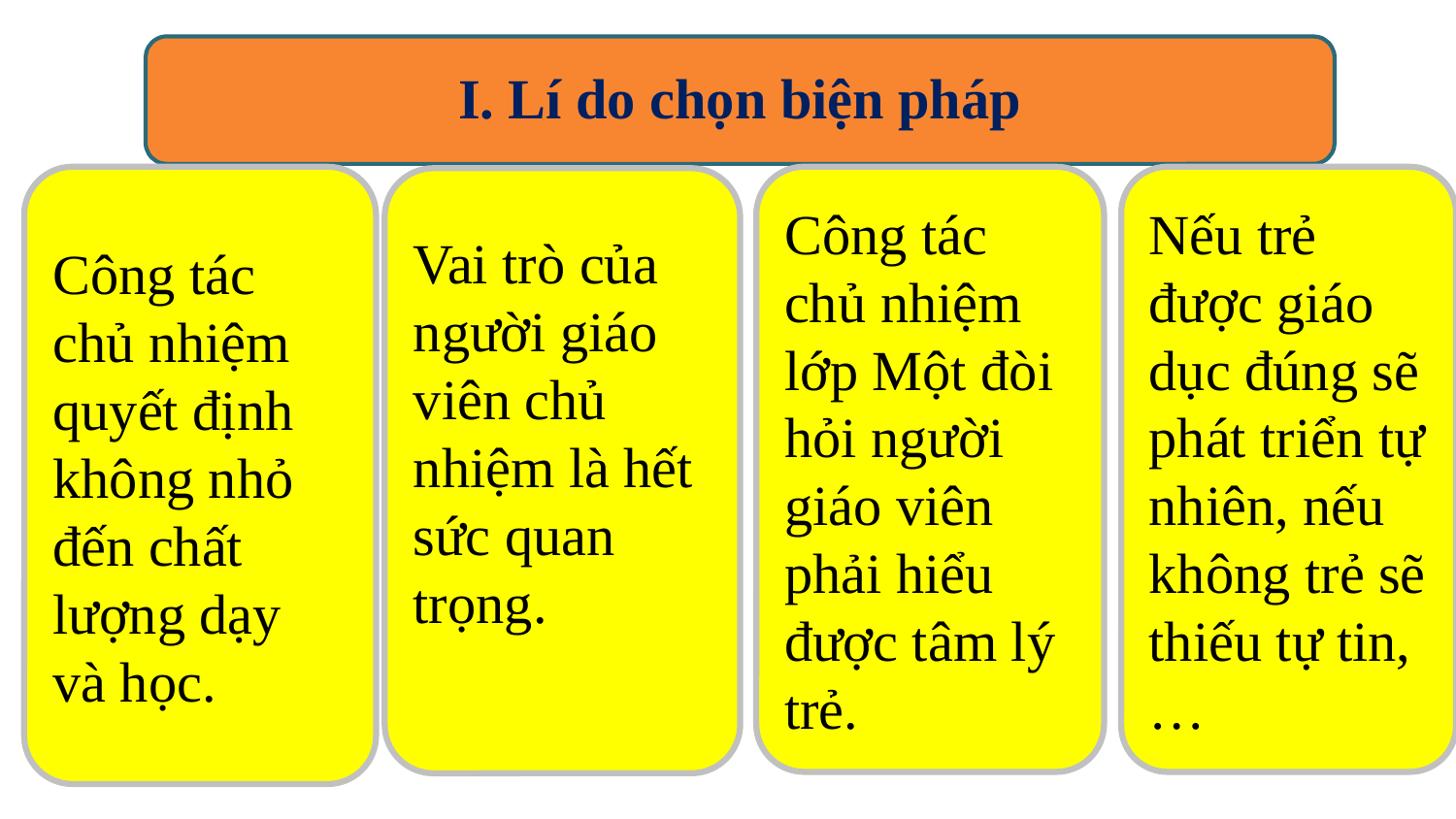

I. Lí do chọn biện pháp

Công tác chủ nhiệm quyết định không nhỏ đến chất lượng dạy và học.

Công tác chủ nhiệm lớp Một đòi hỏi người giáo viên phải hiểu được tâm lý trẻ.

Nếu trẻ được giáo dục đúng sẽ phát triển tự nhiên, nếu không trẻ sẽ thiếu tự tin, …

Vai trò của người giáo viên chủ nhiệm là hết sức quan trọng.